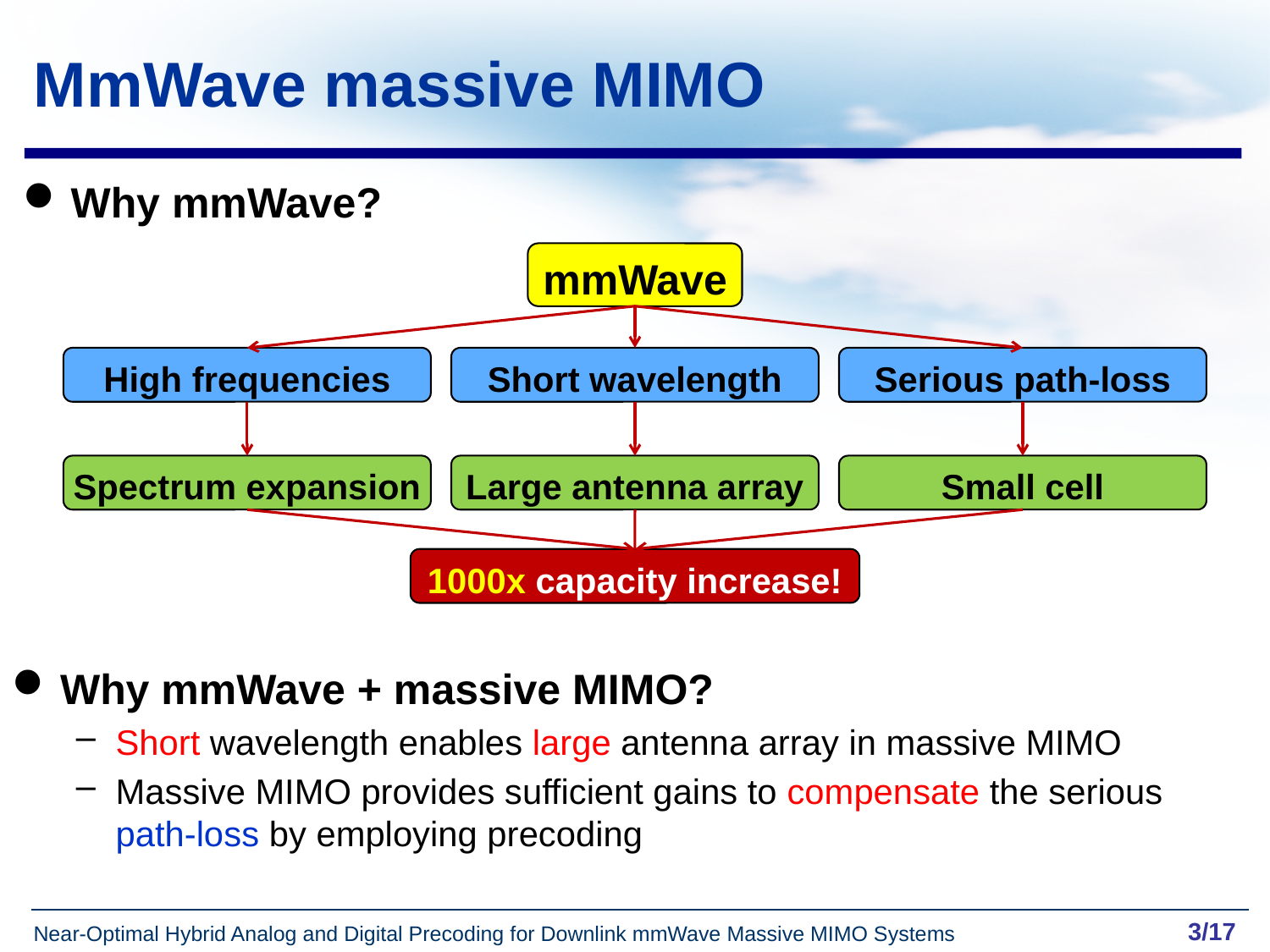

3
# MmWave massive MIMO
Why mmWave?
mmWave
High frequencies

Short wavelength

Serious path-loss
Spectrum expansion

Large antenna array
Small cell

1000x capacity increase!
Why mmWave + massive MIMO?
Short wavelength enables large antenna array in massive MIMO
Massive MIMO provides sufficient gains to compensate the serious path-loss by employing precoding